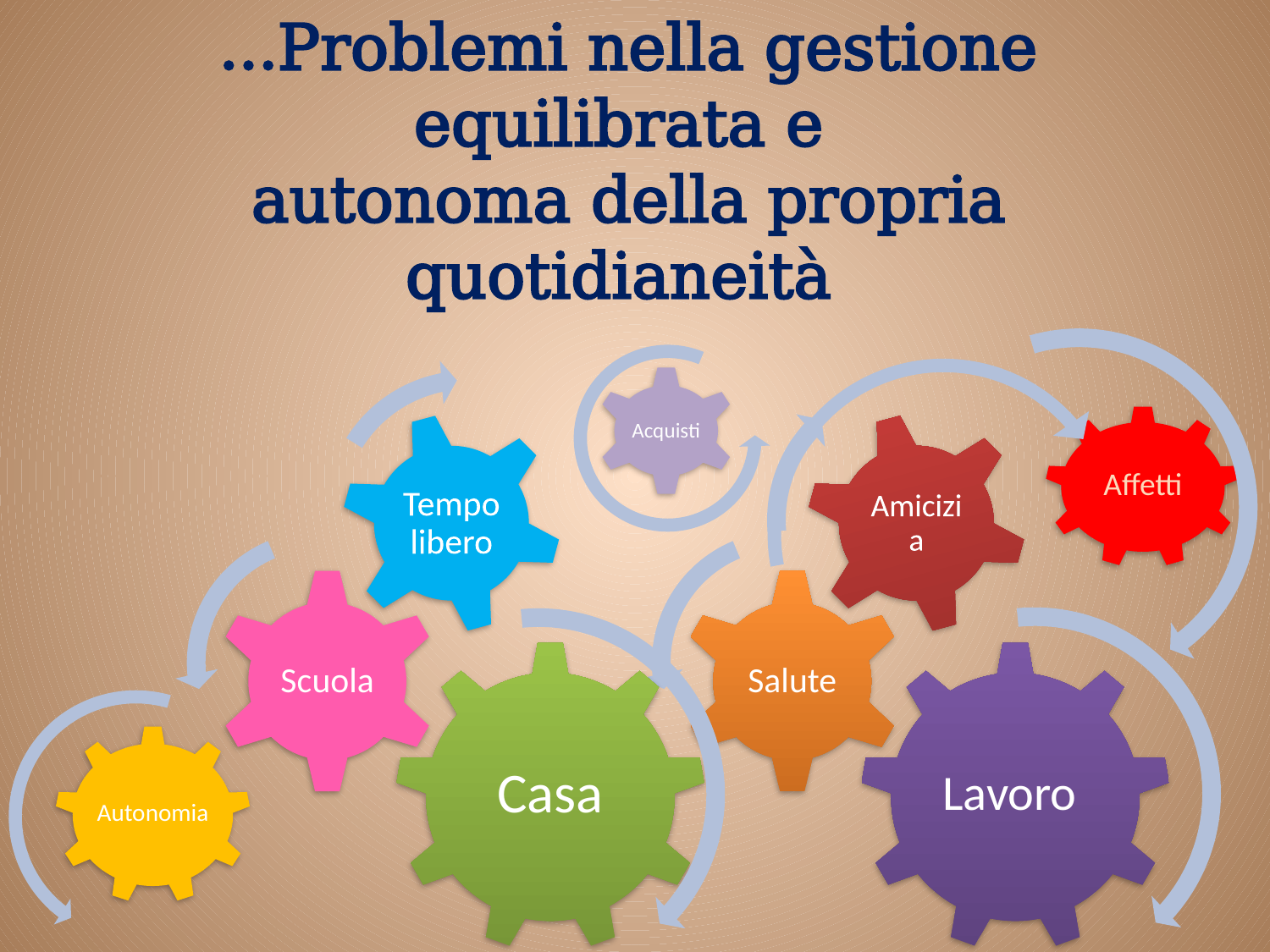

…Problemi nella gestione equilibrata e
autonoma della propria quotidianeità

Affetti
Acquisti

Casa
Scuola
Tempo libero
Lavoro
Salute
Amicizia
Autonomia